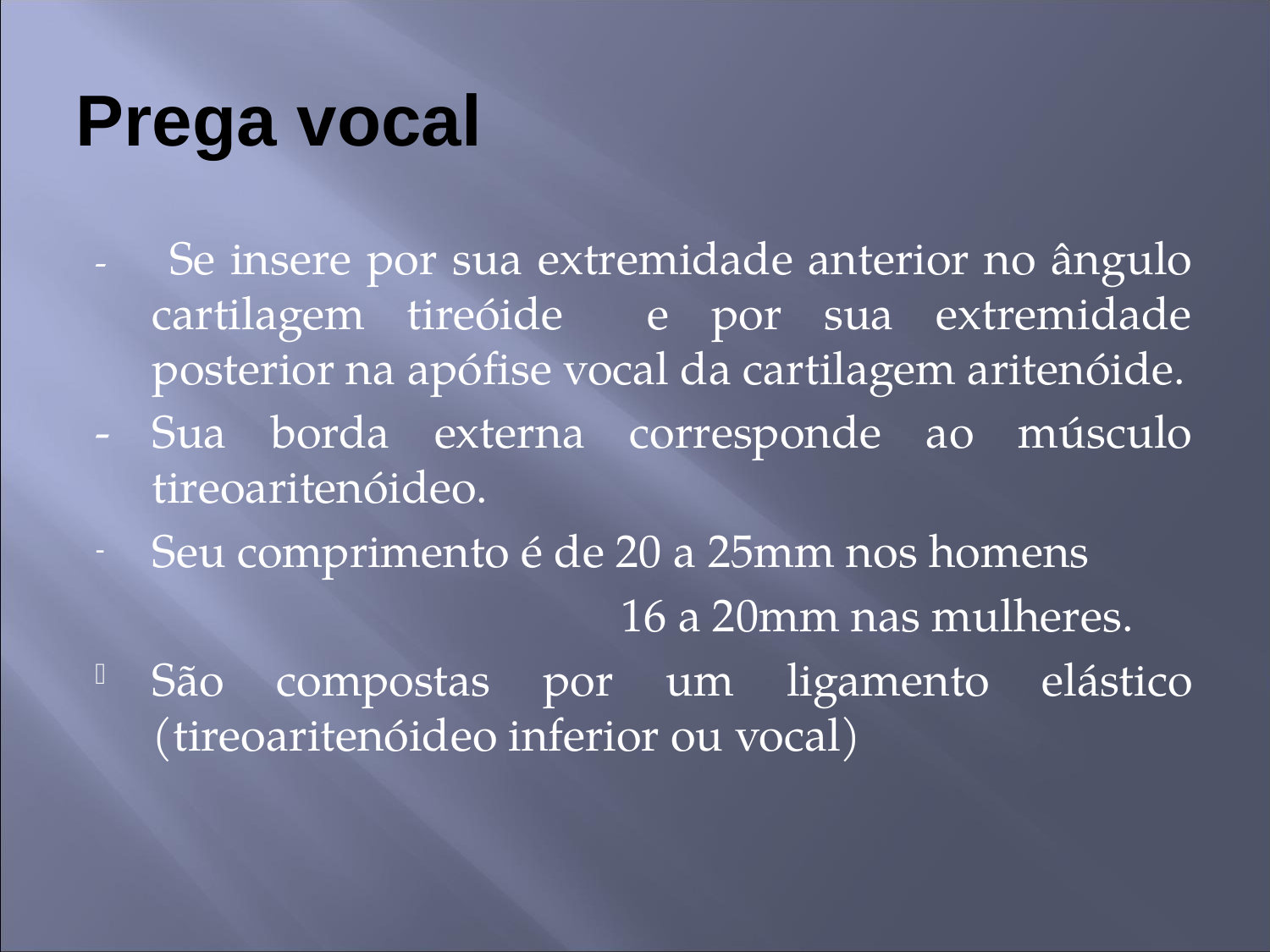

# Prega vocal
-     Se insere por sua extremidade anterior no ângulo cartilagem tireóide  e por sua extremidade posterior na apófise vocal da cartilagem aritenóide.
-	Sua borda externa corresponde ao músculo tireoaritenóideo.
Seu comprimento é de 20 a 25mm nos homens
                                              16 a 20mm nas mulheres.
São compostas por um ligamento elástico (tireoaritenóideo inferior ou vocal)